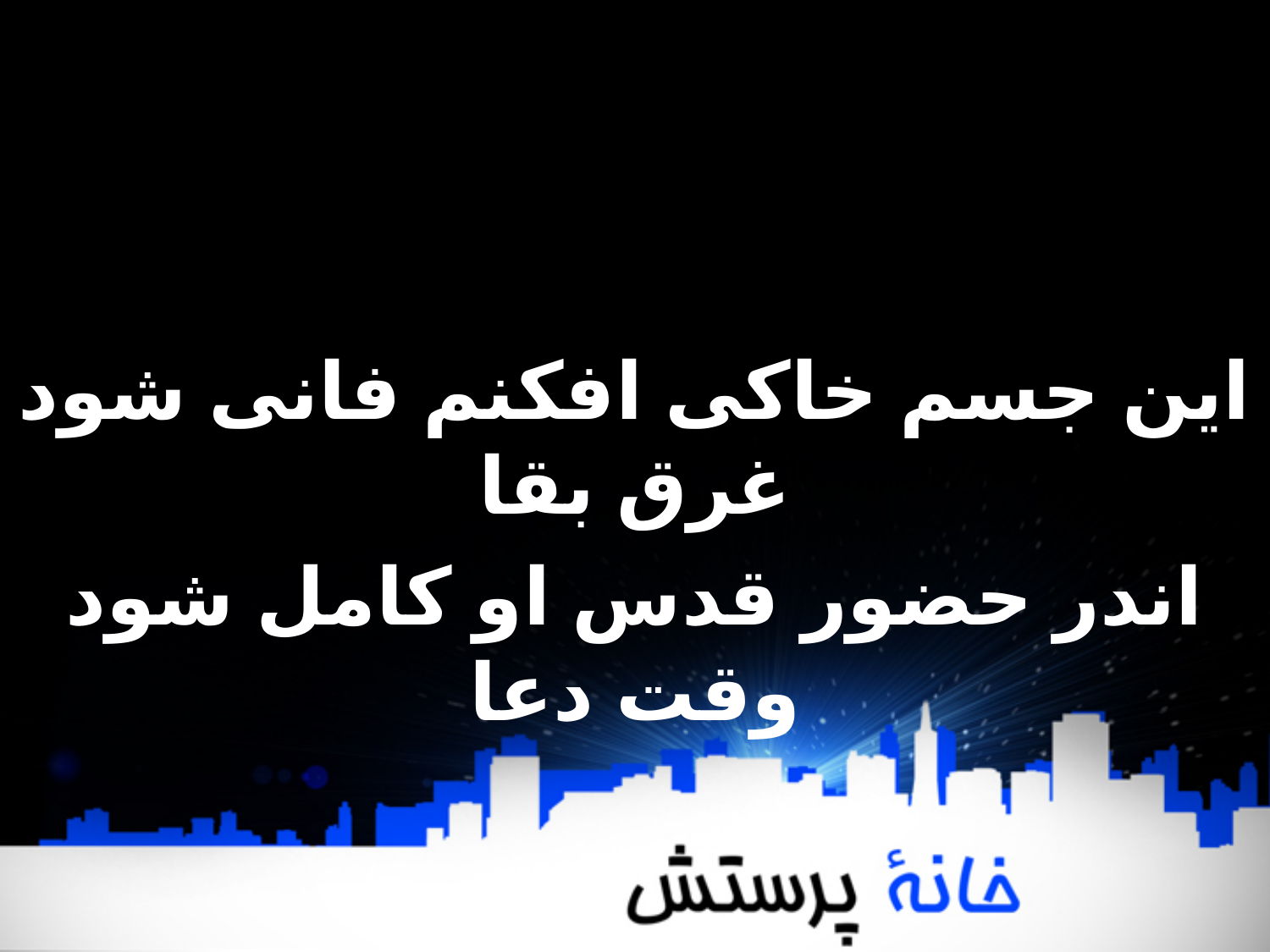

این جسم خاکی افکنم فانی شود غرق بقا
اندر حضور قدس او کامل شود وقت دعا